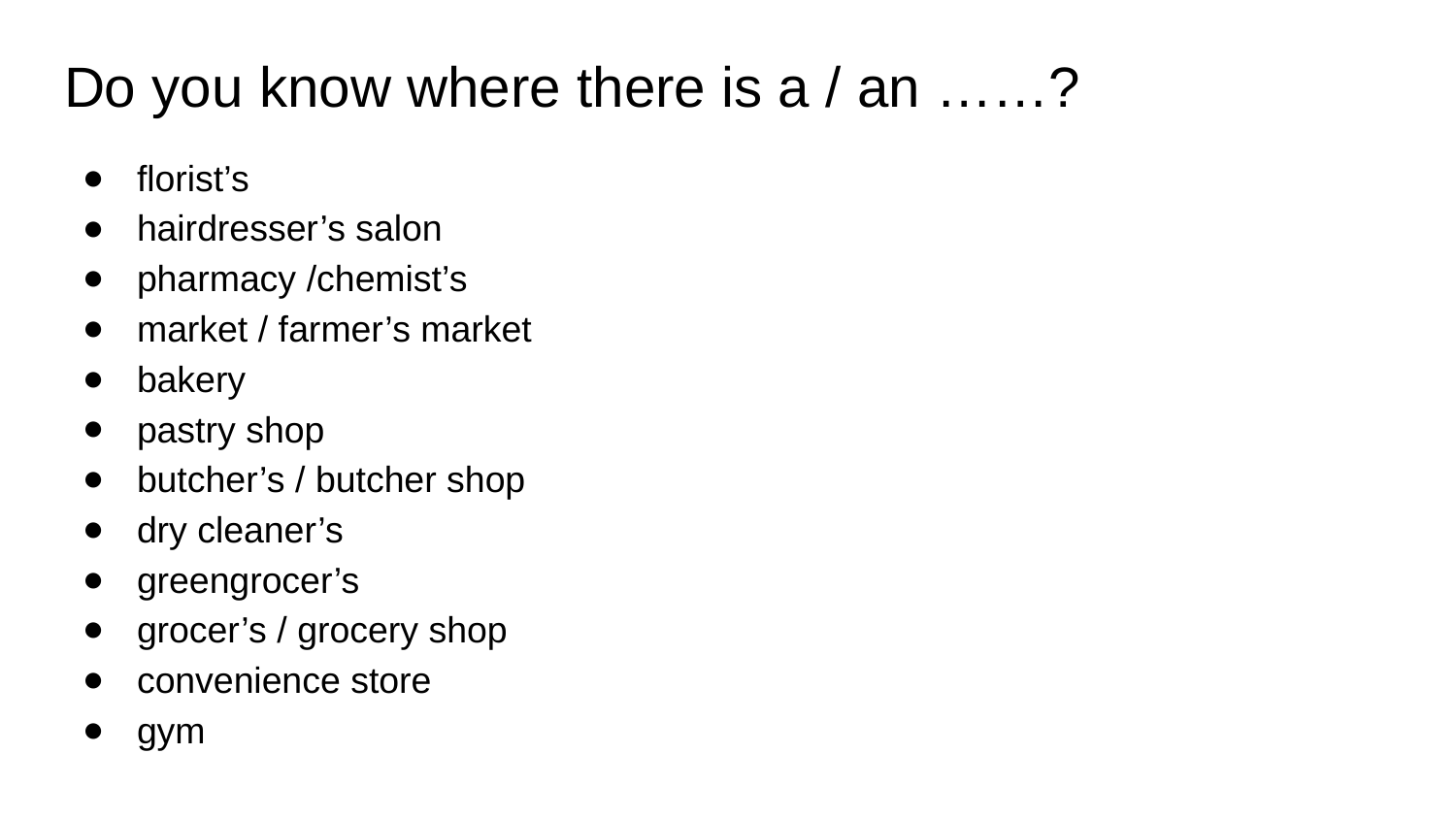

# Do you know where there is a / an ……?
florist’s
hairdresser’s salon
pharmacy /chemist’s
market / farmer’s market
bakery
pastry shop
butcher’s / butcher shop
dry cleaner’s
greengrocer’s
grocer’s / grocery shop
convenience store
gym